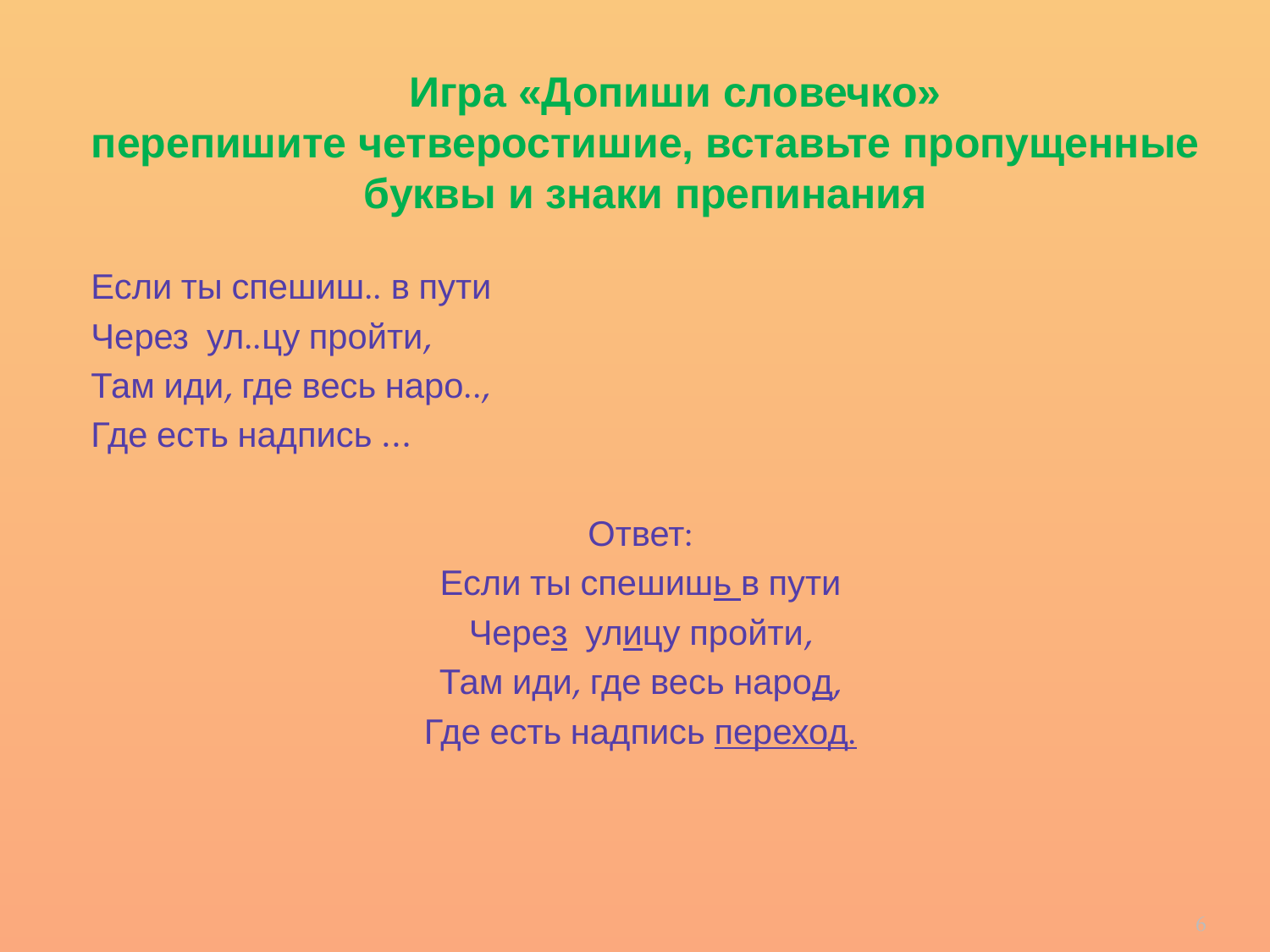

# Игра «Допиши словечко» перепишите четверостишие, вставьте пропущенные буквы и знаки препинания

Если ты спешиш.. в пути
Через  ул..цу пройти,
Там иди, где весь наро..,
Где есть надпись …

Ответ:
Если ты спешишь в пути
Через  улицу пройти,
Там иди, где весь народ,
Где есть надпись переход.

6